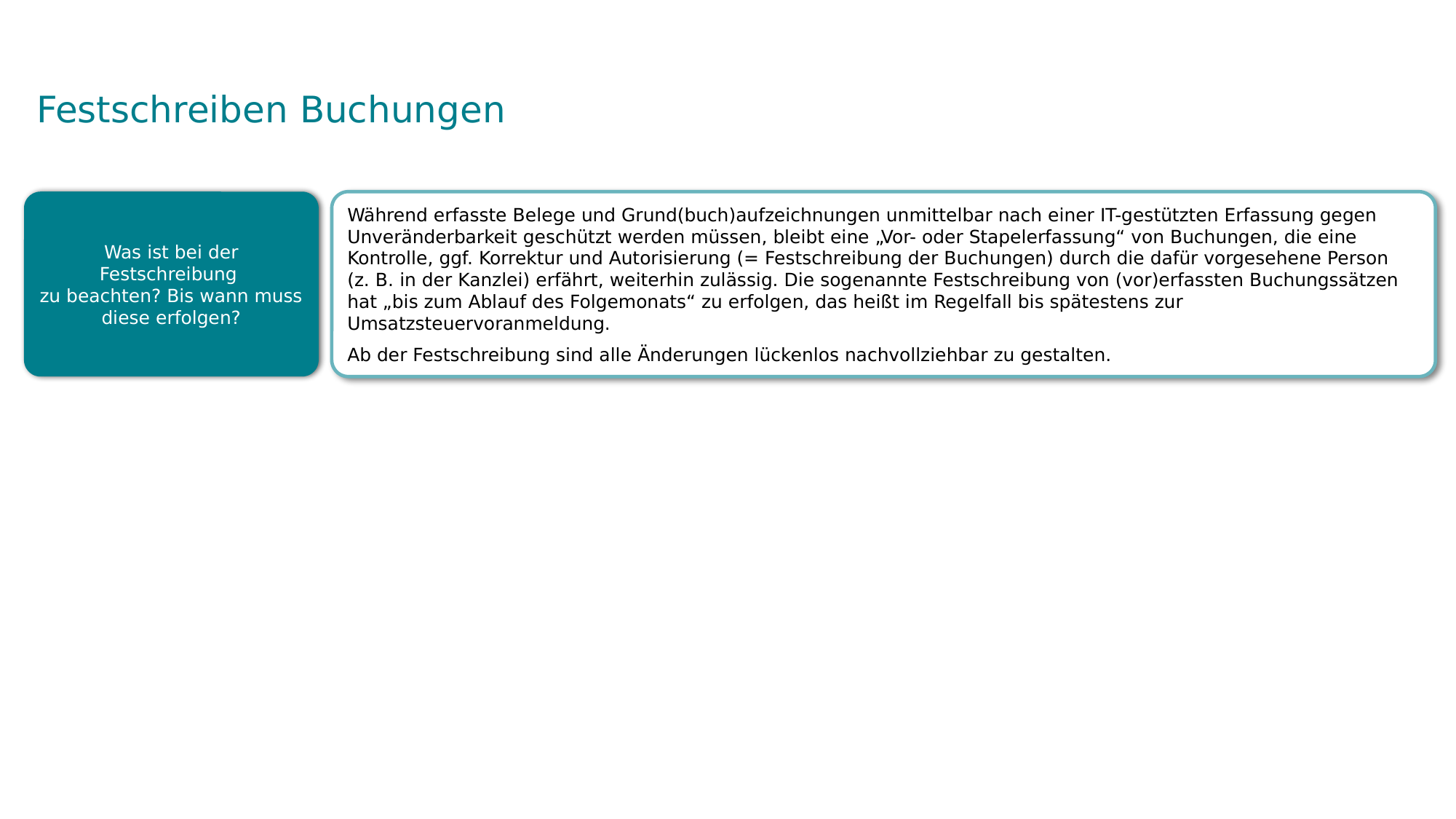

Festschreiben Buchungen
Was ist bei der Festschreibung
zu beachten? Bis wann muss diese erfolgen?
Während erfasste Belege und Grund(buch)aufzeichnungen unmittelbar nach einer IT-gestützten Erfassung gegen Unveränderbarkeit geschützt werden müssen, bleibt eine „Vor- oder Stapelerfassung“ von Buchungen, die eine Kontrolle, ggf. Korrektur und Autorisierung (= Festschreibung der Buchungen) durch die dafür vorgesehene Person
(z. B. in der Kanzlei) erfährt, weiterhin zulässig. Die sogenannte Festschreibung von (vor)erfassten Buchungssätzen hat „bis zum Ablauf des Folgemonats“ zu erfolgen, das heißt im Regelfall bis spätestens zur Umsatzsteuervoranmeldung.
Ab der Festschreibung sind alle Änderungen lückenlos nachvollziehbar zu gestalten.